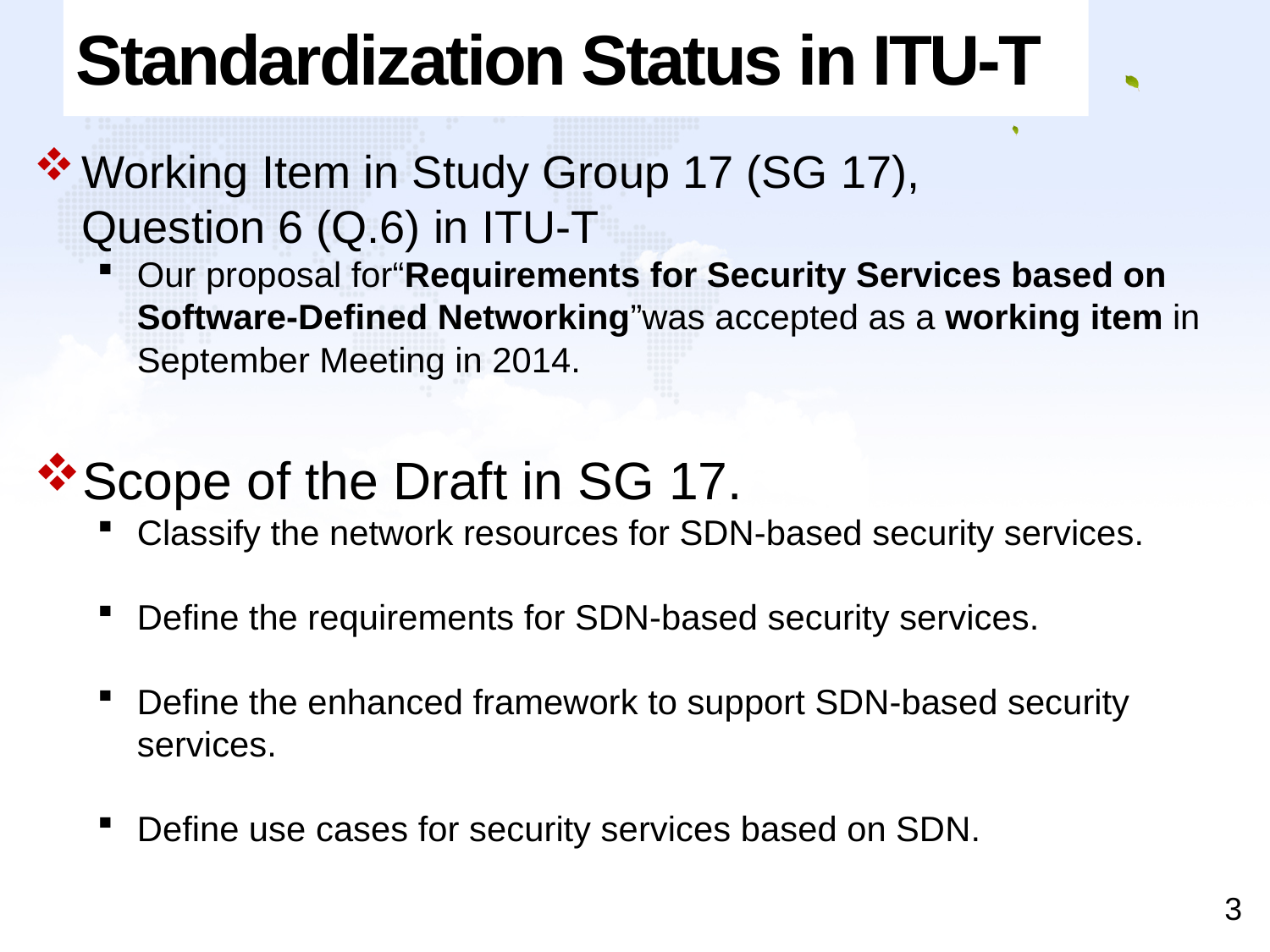

# Standardization Status in ITU-T
Working Item in Study Group 17 (SG 17),
Question 6 (Q.6) in ITU-T
Our proposal for“Requirements for Security Services based on Software-Defined Networking”was accepted as a working item in September Meeting in 2014.

Scope of the Draft in SG 17.
Classify the network resources for SDN-based security services.
Define the requirements for SDN-based security services.
Define the enhanced framework to support SDN-based security services.
Define use cases for security services based on SDN.

3